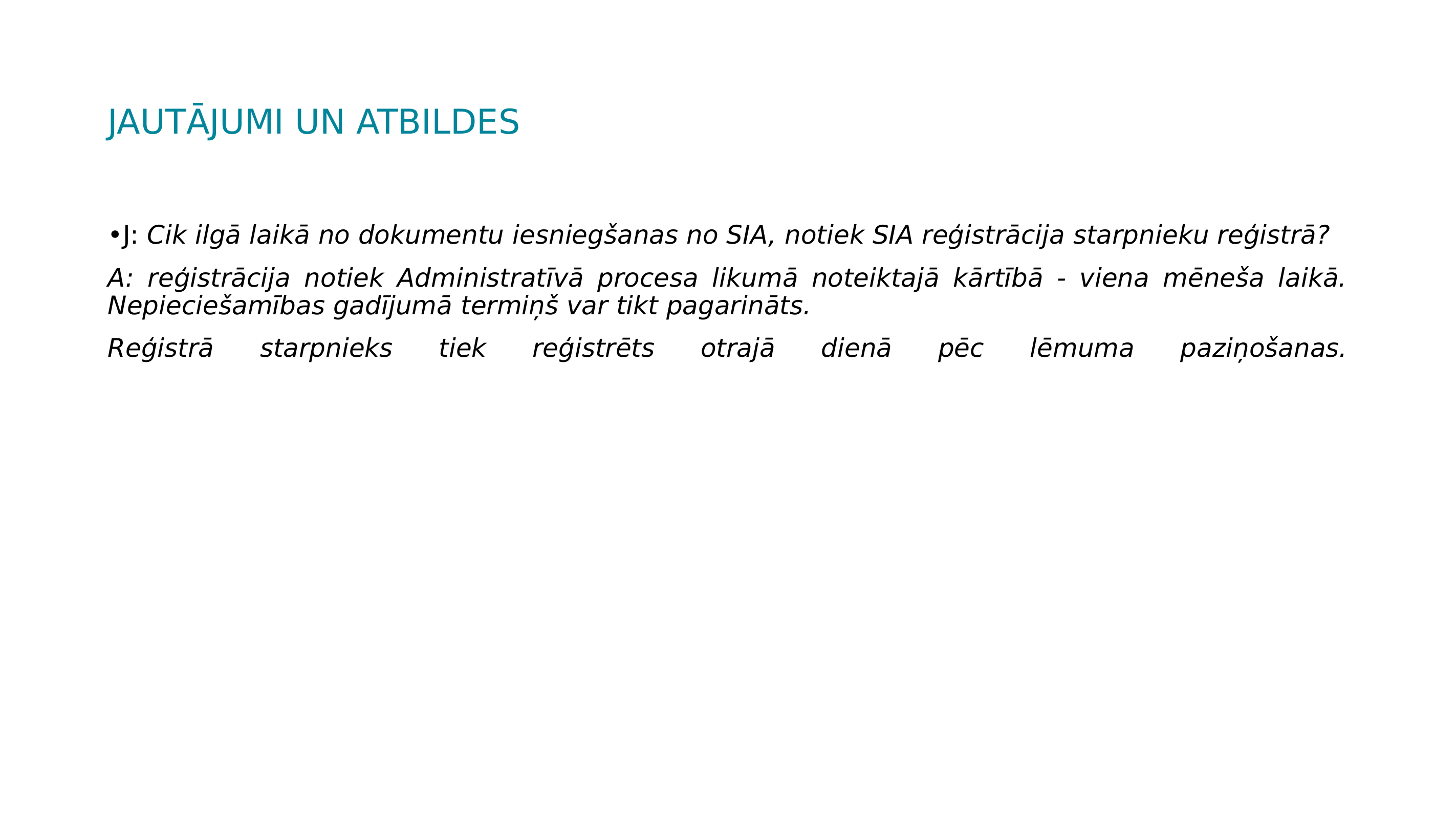

# JAUTĀJUMI UN ATBILDES
•J: Cik ilgā laikā no dokumentu iesniegšanas no SIA, notiek SIA reģistrācija starpnieku reģistrā?
A: reģistrācija notiek Administratīvā procesa likumā noteiktajā kārtībā - viena mēneša laikā. Nepieciešamības gadījumā termiņš var tikt pagarināts.
Reģistrā starpnieks tiek reģistrēts otrajā dienā pēc lēmuma paziņošanas.